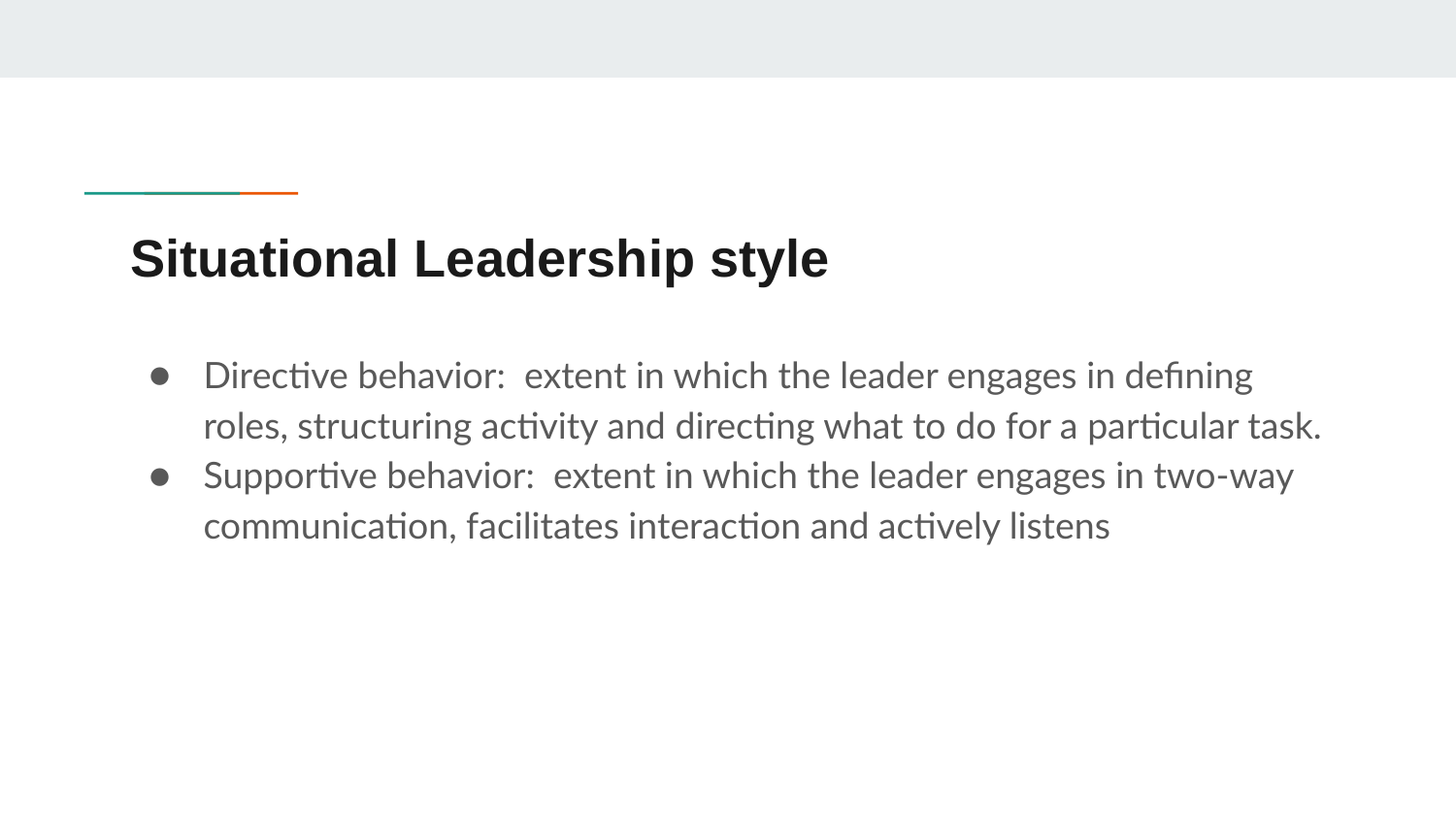

# Situational Leadership style
Directive behavior:  extent in which the leader engages in defining roles, structuring activity and directing what to do for a particular task.
Supportive behavior:  extent in which the leader engages in two-way communication, facilitates interaction and actively listens